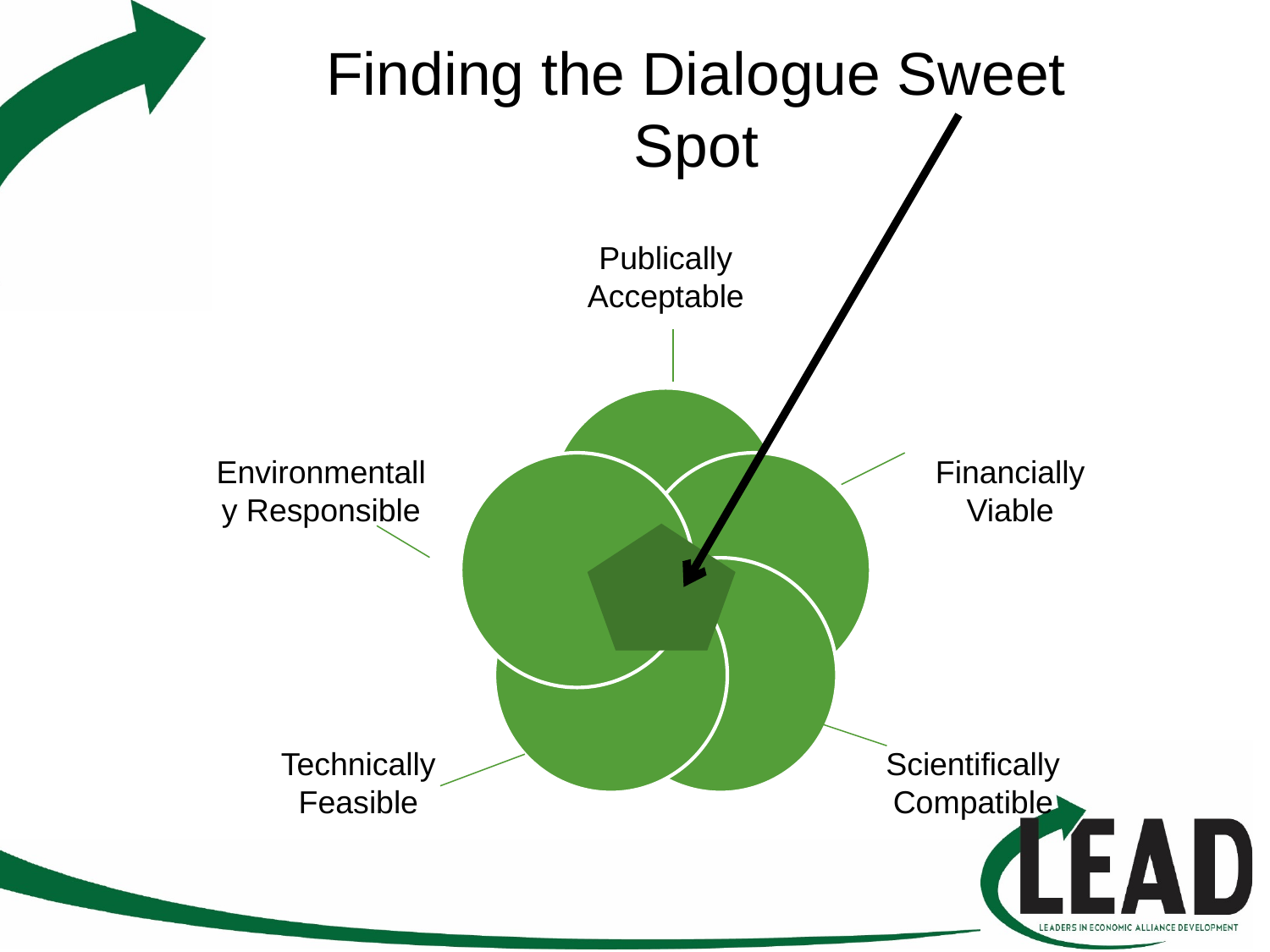

# Finding the Dialogue Sweet Spot
Publically Acceptable
Financially
Viable
Scientifically Compatible
Technically Feasible
Environmentally Responsible